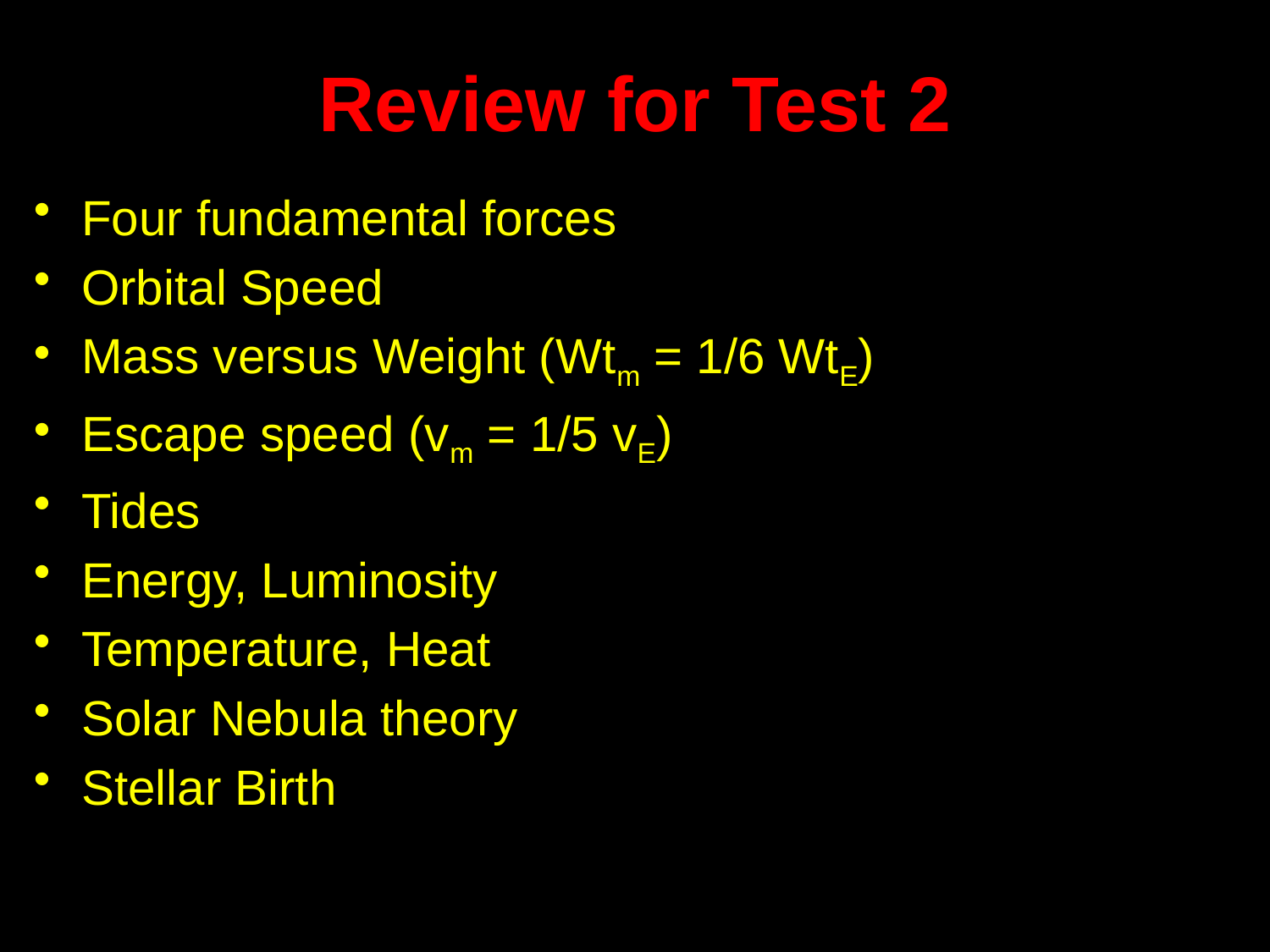

# Review for Test 2
Four fundamental forces
Orbital Speed
Mass versus Weight (Wtm = 1/6 WtE)
Escape speed (vm = 1/5 vE)
Tides
Energy, Luminosity
Temperature, Heat
Solar Nebula theory
Stellar Birth